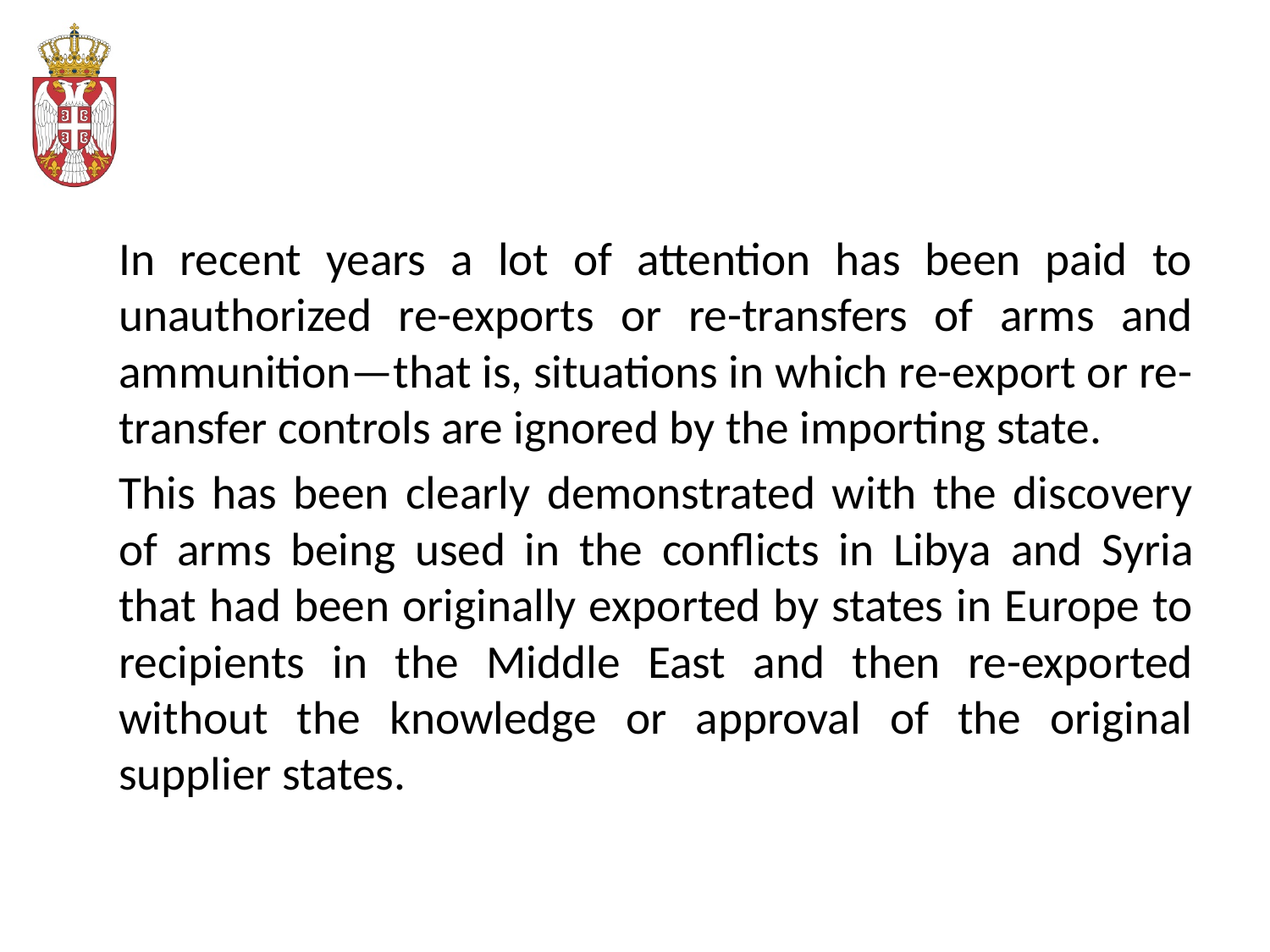

#
	In recent years a lot of attention has been paid to unauthorized re-exports or re-transfers of arms and ammunition—that is, situations in which re-export or re-transfer controls are ignored by the importing state.
	This has been clearly demonstrated with the discovery of arms being used in the conflicts in Libya and Syria that had been originally exported by states in Europe to recipients in the Middle East and then re-exported without the knowledge or approval of the original supplier states.